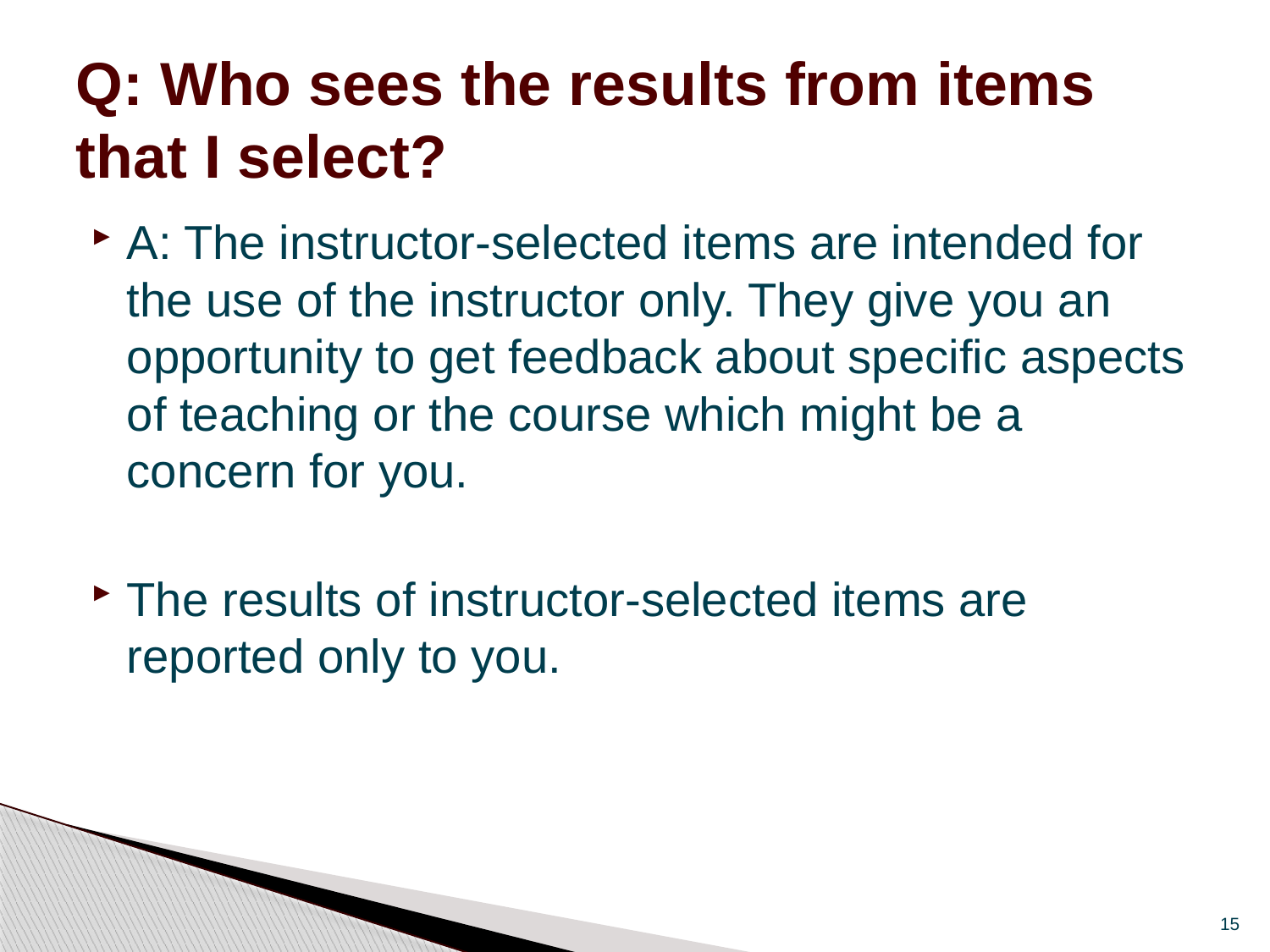

# Q: Who sees the results from items that I select?
A: The instructor-selected items are intended for the use of the instructor only. They give you an opportunity to get feedback about specific aspects of teaching or the course which might be a concern for you.

The results of instructor-selected items are reported only to you.
15